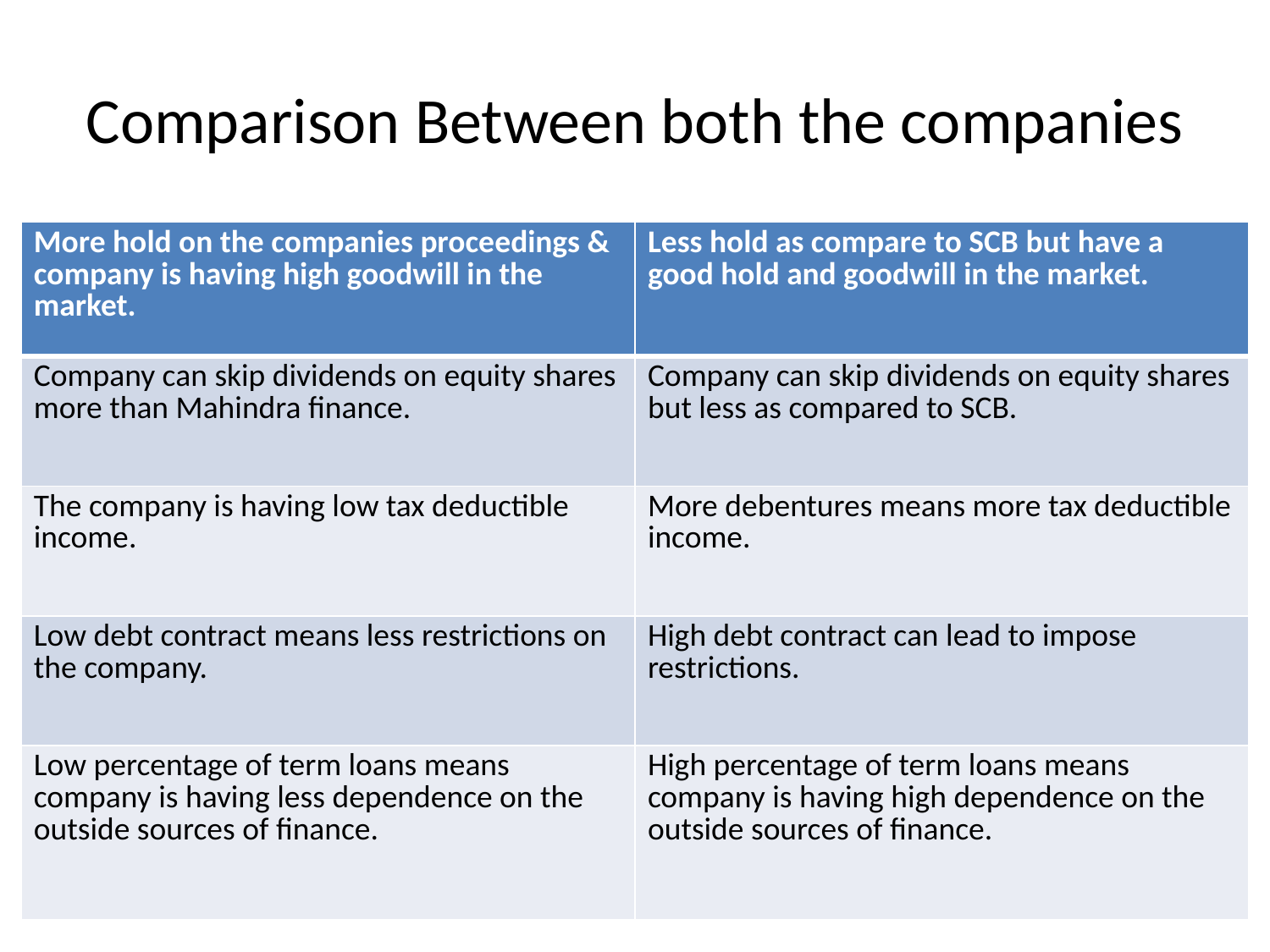

# Comparison Between both the companies
| More hold on the companies proceedings & company is having high goodwill in the market. | Less hold as compare to SCB but have a good hold and goodwill in the market. |
| --- | --- |
| Company can skip dividends on equity shares more than Mahindra finance. | Company can skip dividends on equity shares but less as compared to SCB. |
| The company is having low tax deductible income. | More debentures means more tax deductible income. |
| Low debt contract means less restrictions on the company. | High debt contract can lead to impose restrictions. |
| Low percentage of term loans means company is having less dependence on the outside sources of finance. | High percentage of term loans means company is having high dependence on the outside sources of finance. |